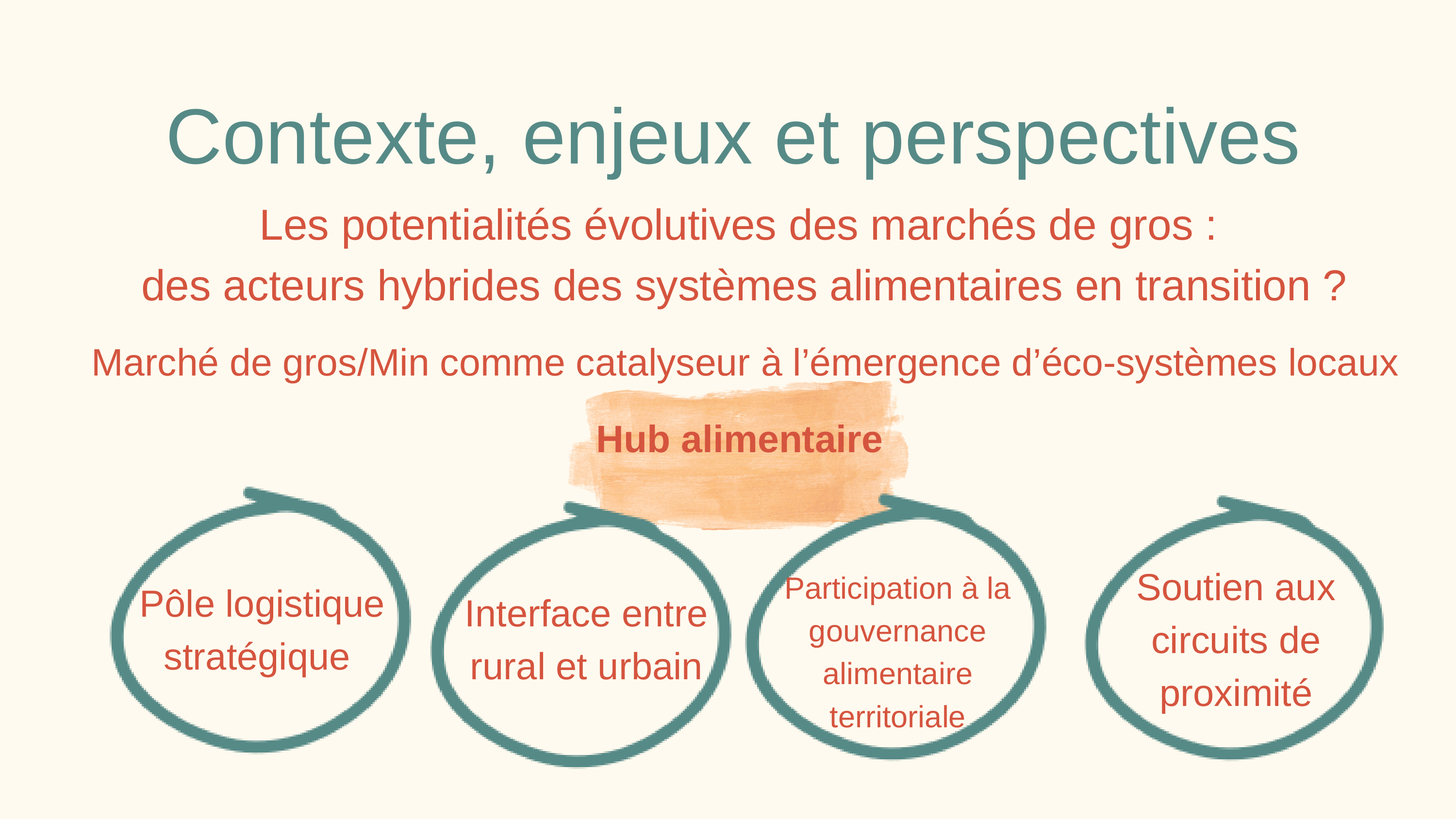

Contexte, enjeux et perspectives

Les potentialités évolutives des marchés de gros :
des acteurs hybrides des systèmes alimentaires en transition ?

Marché de gros/Min comme catalyseur à l’émergence d’éco-systèmes locaux

Hub alimentaire

Soutien aux circuits de proximité
Participation à la gouvernance alimentaire territoriale

Pôle logistique stratégique
Interface entre rural et urbain